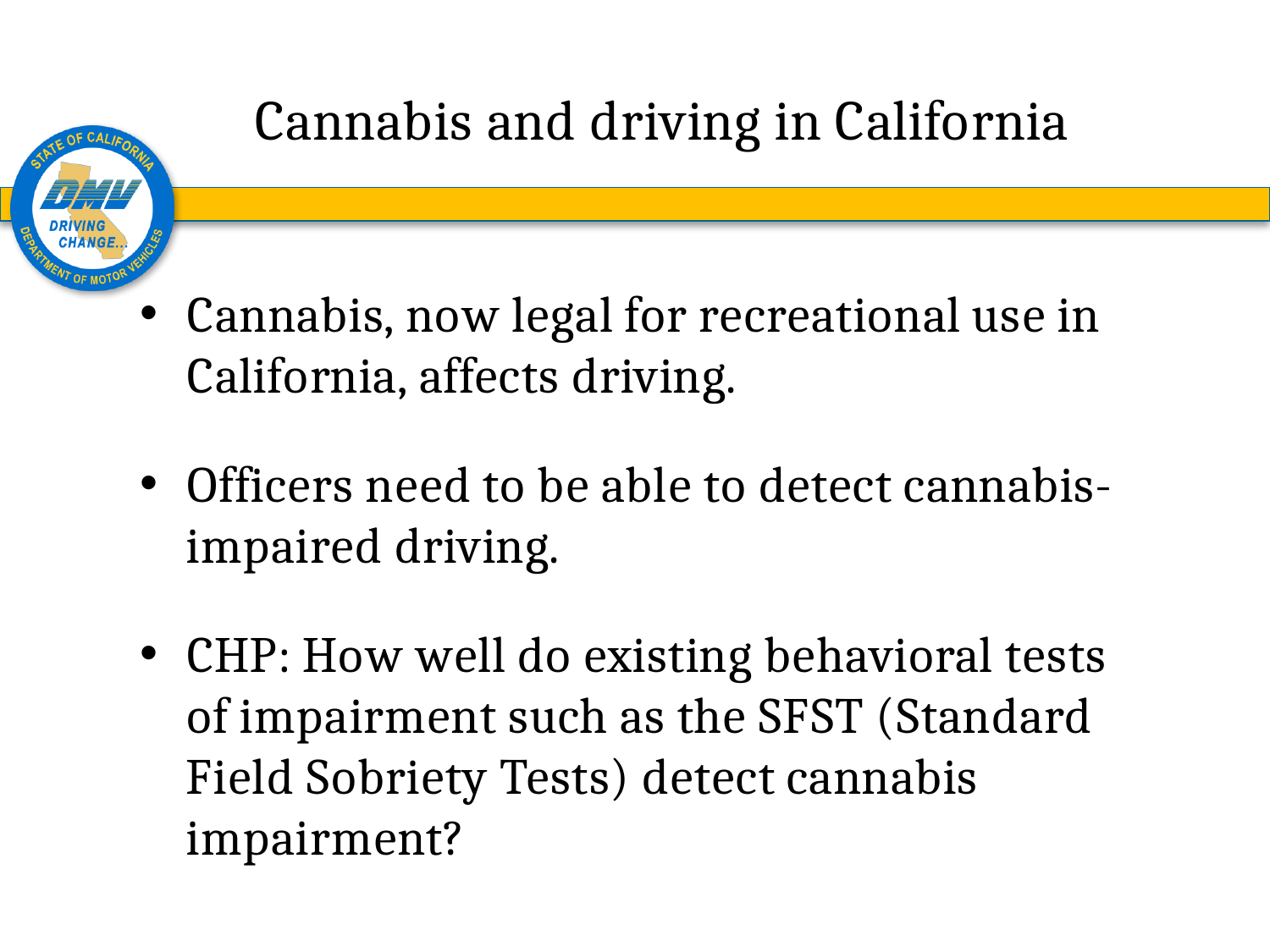

# Cannabis and driving in California
Cannabis, now legal for recreational use in California, affects driving.
Officers need to be able to detect cannabis-impaired driving.
CHP: How well do existing behavioral tests of impairment such as the SFST (Standard Field Sobriety Tests) detect cannabis impairment?